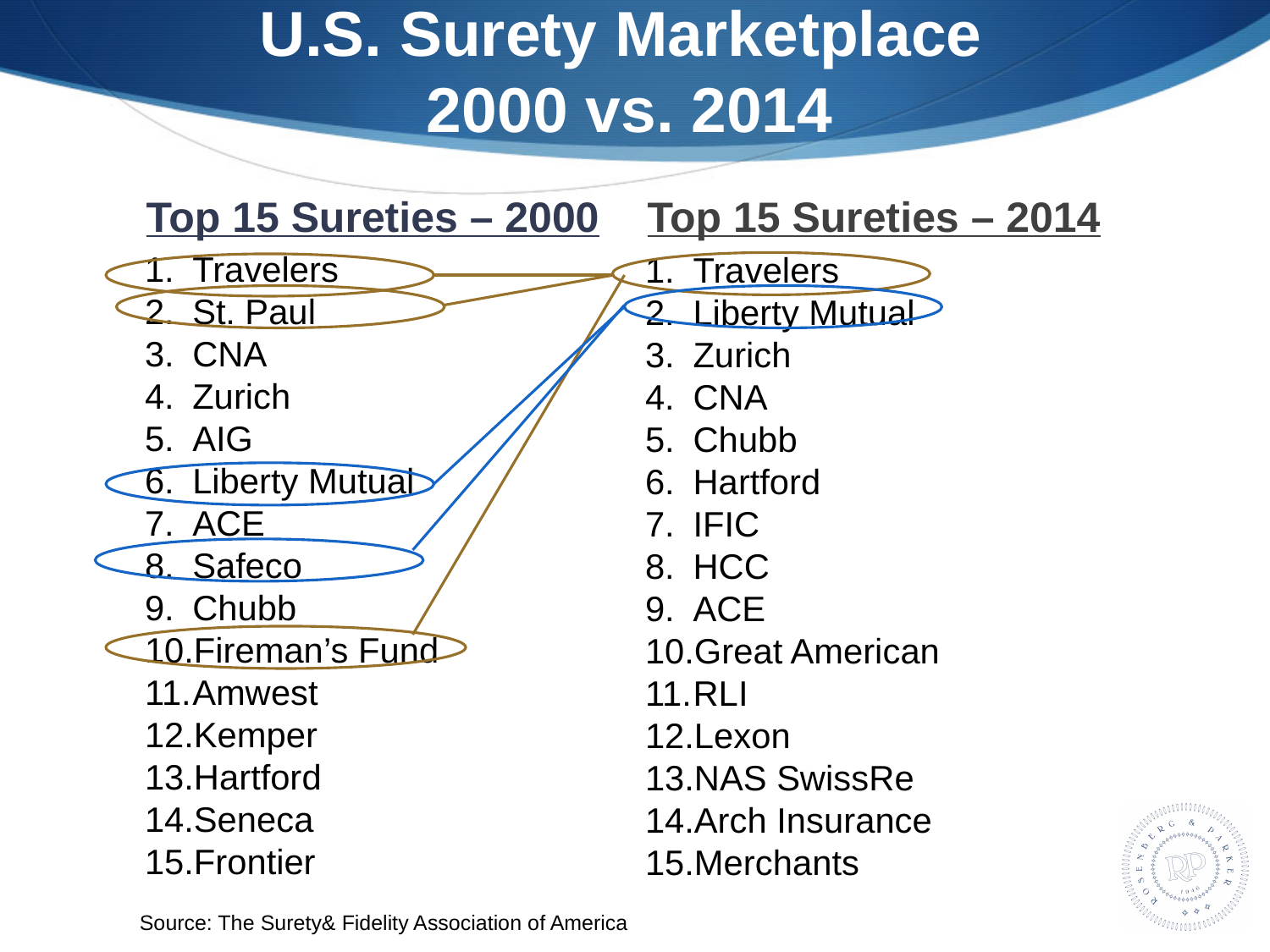

U.S. Surety Marketplace
2000 vs. 2014

Top 15 Sureties – 2000
Top 15 Sureties – 2014

Travelers
St. Paul
CNA
Zurich
AIG
Liberty Mutual
ACE
Safeco
Chubb
Fireman’s Fund
Amwest
Kemper
Hartford
Seneca
Frontier

Travelers
Liberty Mutual
Zurich
CNA
Chubb
Hartford
IFIC
HCC
ACE
Great American
RLI
Lexon
NAS SwissRe
Arch Insurance
Merchants

Source: The Surety& Fidelity Association of America